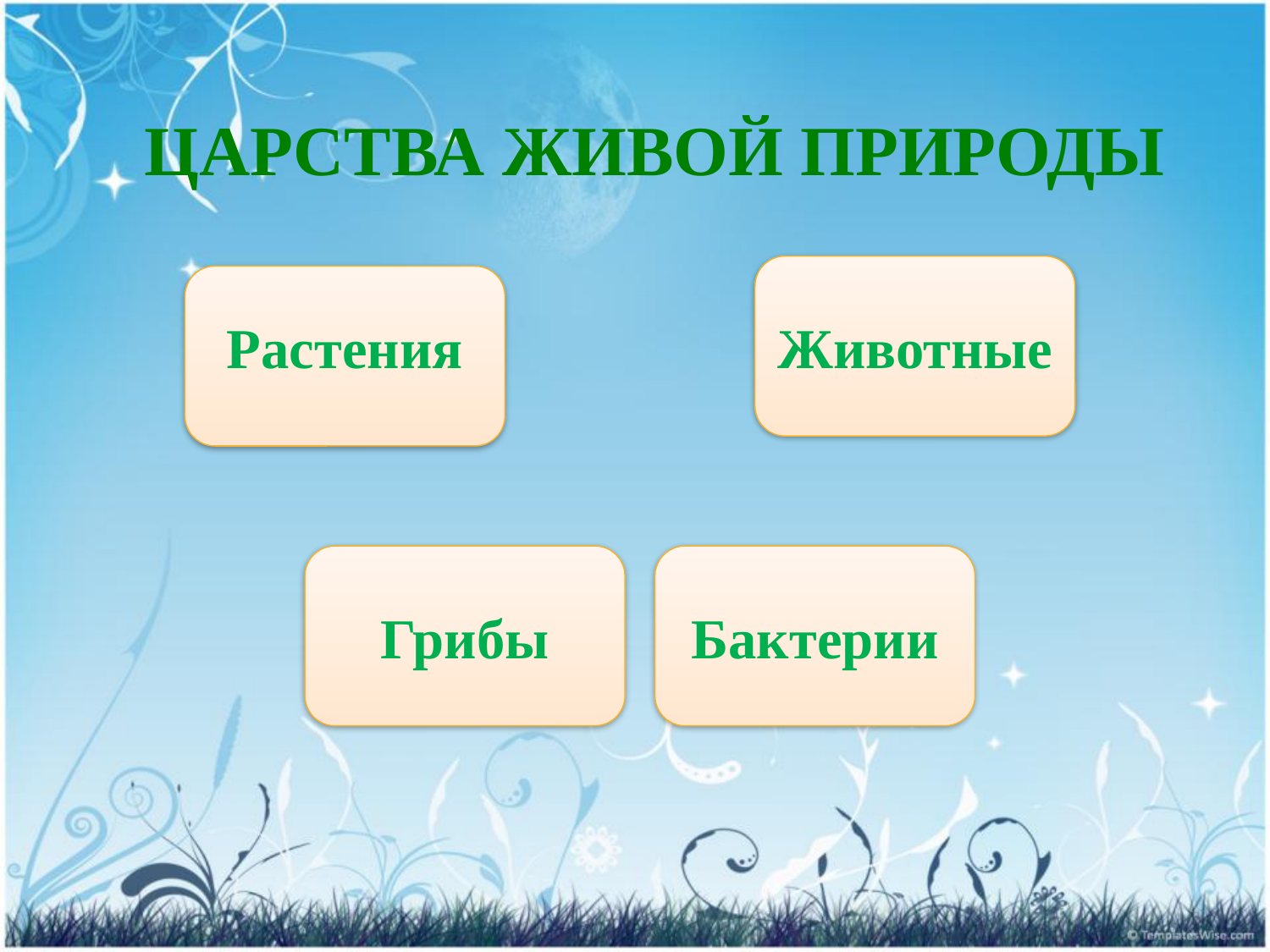

ЦАРСТВА ЖИВОЙ ПРИРОДЫ

Растения
Животные

Грибы
Бактерии